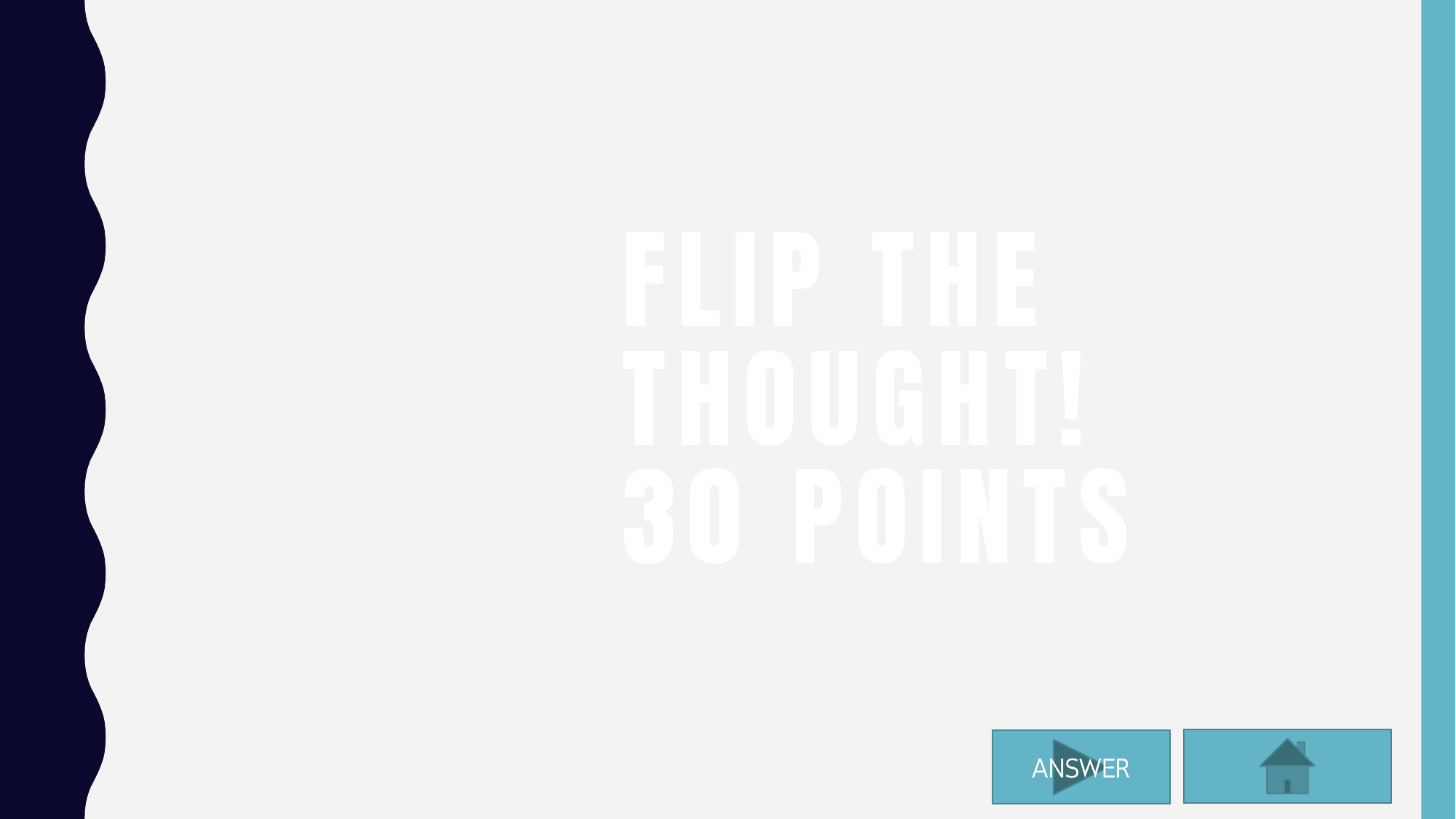

# FLIP THE THOUGHT! 30 points
I am a bad kid.

ANSWER